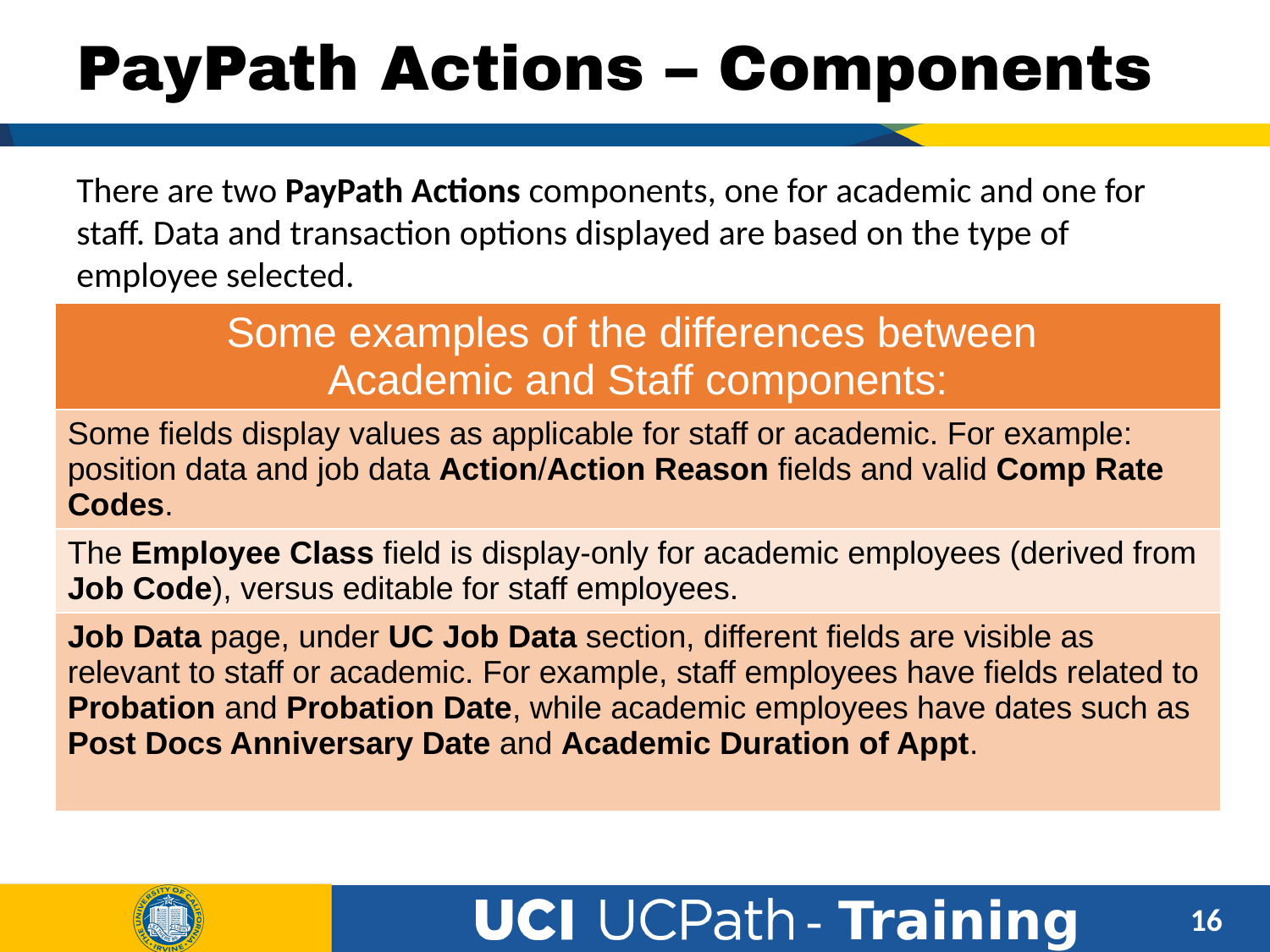

# PayPath Actions – Components
There are two PayPath Actions components, one for academic and one for staff. Data and transaction options displayed are based on the type of employee selected.

| Some examples of the differences between Academic and Staff components: |
| --- |
| Some fields display values as applicable for staff or academic. For example: position data and job data Action/Action Reason fields and valid Comp Rate Codes. |
| The Employee Class field is display-only for academic employees (derived from Job Code), versus editable for staff employees. |
| Job Data page, under UC Job Data section, different fields are visible as relevant to staff or academic. For example, staff employees have fields related to Probation and Probation Date, while academic employees have dates such as Post Docs Anniversary Date and Academic Duration of Appt. |